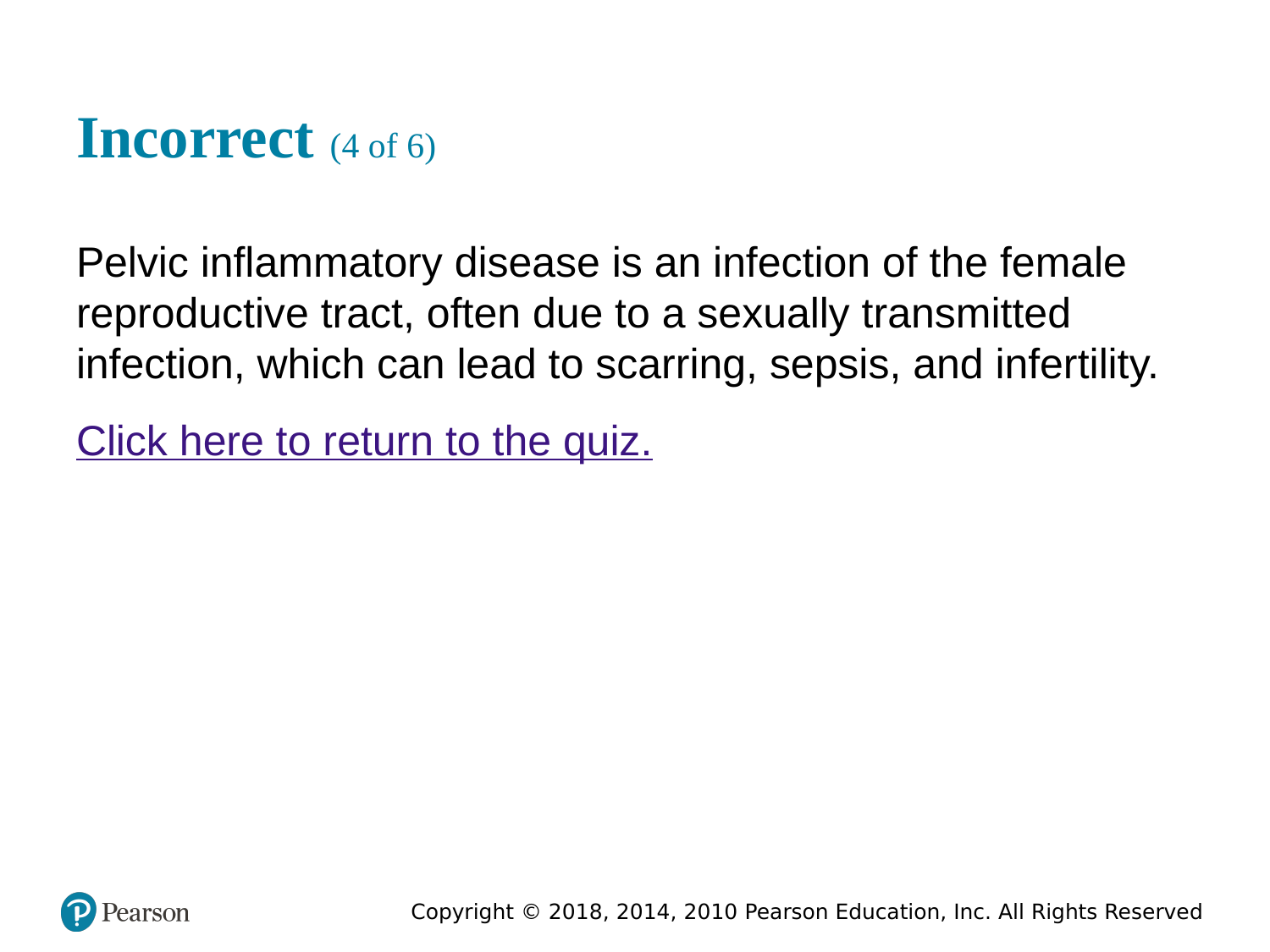

# Incorrect (4 of 6)
Pelvic inflammatory disease is an infection of the female reproductive tract, often due to a sexually transmitted infection, which can lead to scarring, sepsis, and infertility.
Click here to return to the quiz.